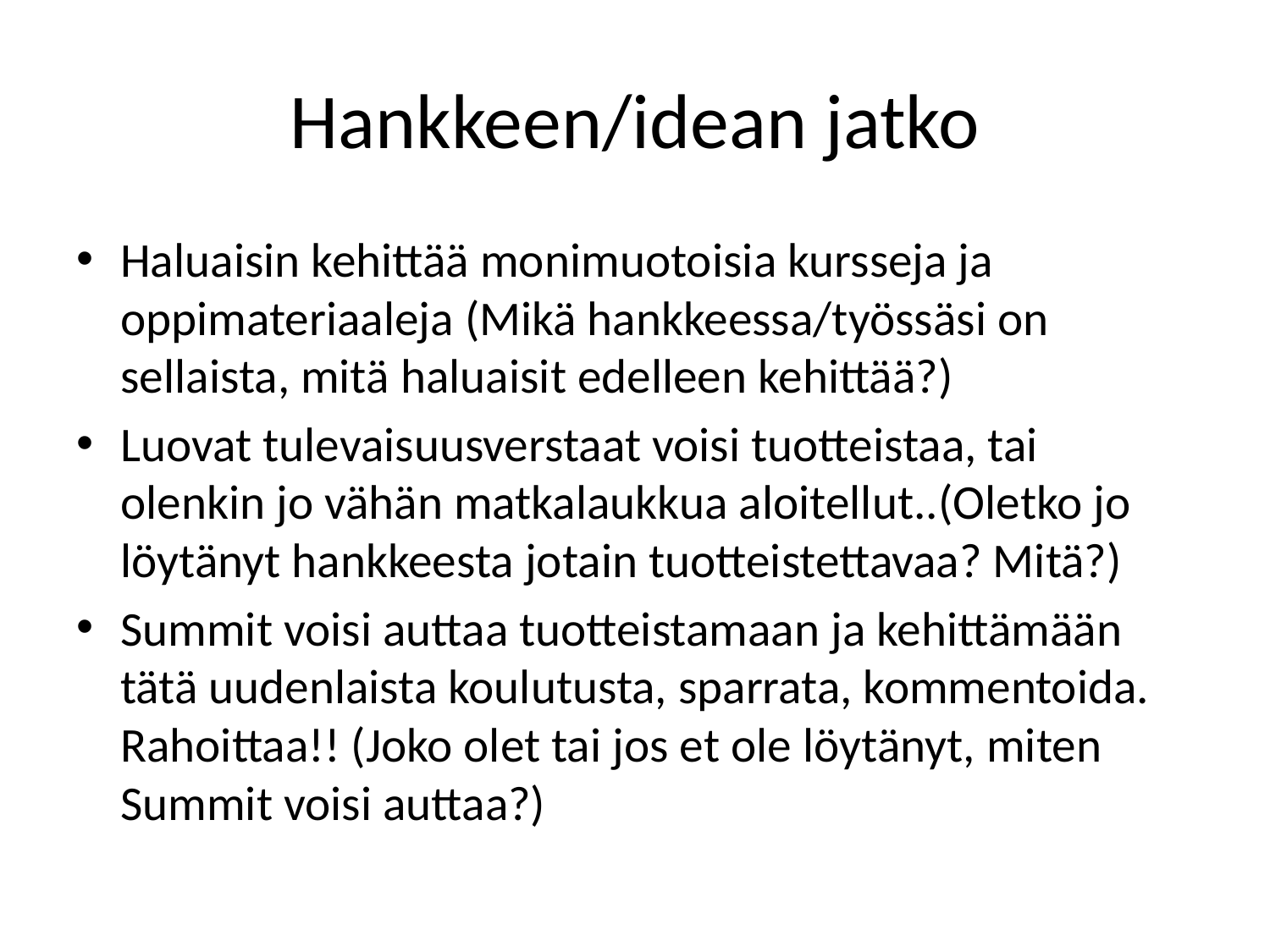

# Hankkeen/idean jatko
Haluaisin kehittää monimuotoisia kursseja ja oppimateriaaleja (Mikä hankkeessa/työssäsi on sellaista, mitä haluaisit edelleen kehittää?)
Luovat tulevaisuusverstaat voisi tuotteistaa, tai olenkin jo vähän matkalaukkua aloitellut..(Oletko jo löytänyt hankkeesta jotain tuotteistettavaa? Mitä?)
Summit voisi auttaa tuotteistamaan ja kehittämään tätä uudenlaista koulutusta, sparrata, kommentoida. Rahoittaa!! (Joko olet tai jos et ole löytänyt, miten Summit voisi auttaa?)